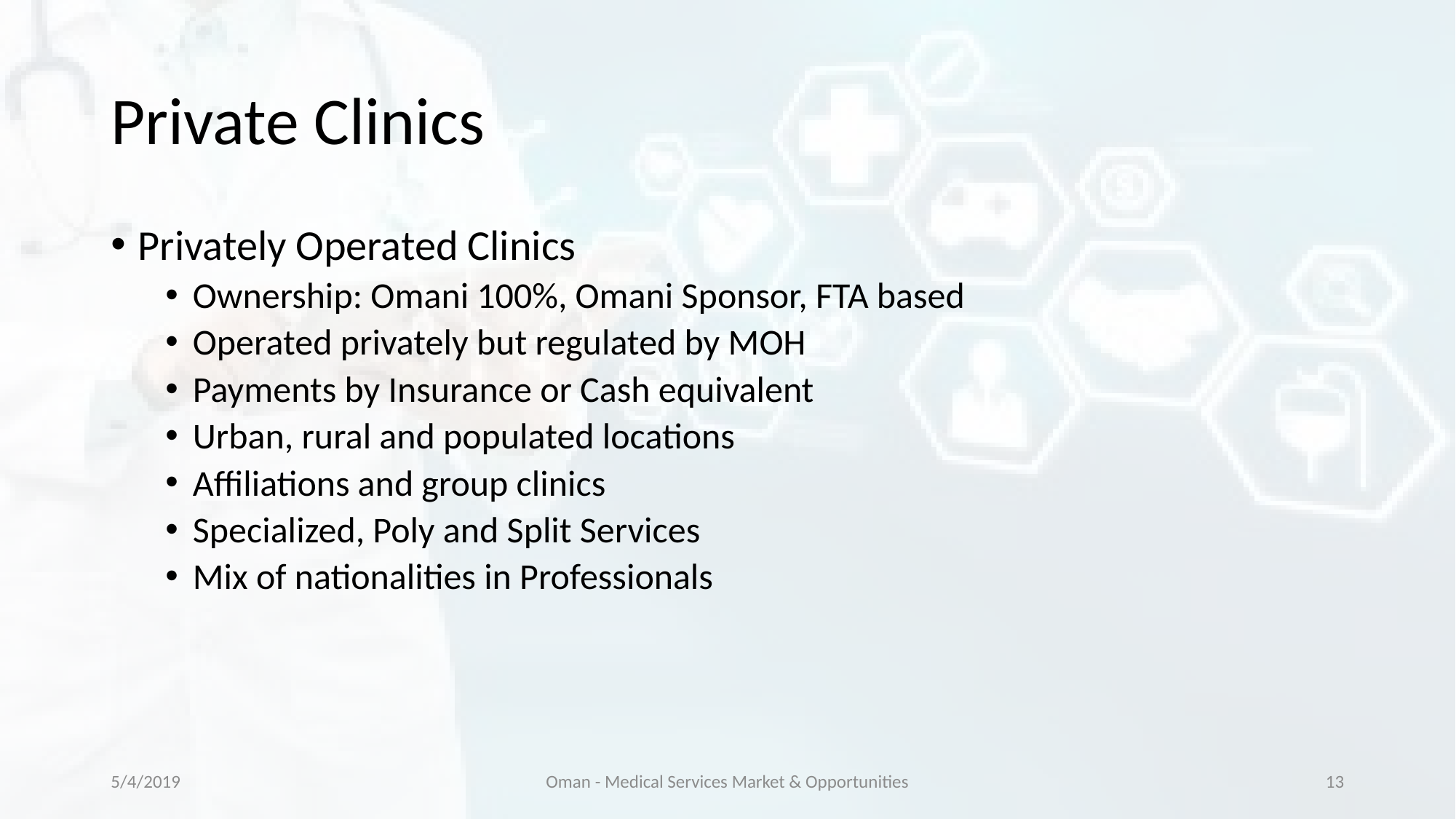

# Private Clinics
Privately Operated Clinics
Ownership: Omani 100%, Omani Sponsor, FTA based
Operated privately but regulated by MOH
Payments by Insurance or Cash equivalent
Urban, rural and populated locations
Affiliations and group clinics
Specialized, Poly and Split Services
Mix of nationalities in Professionals

5/4/2019
Oman - Medical Services Market & Opportunities
13